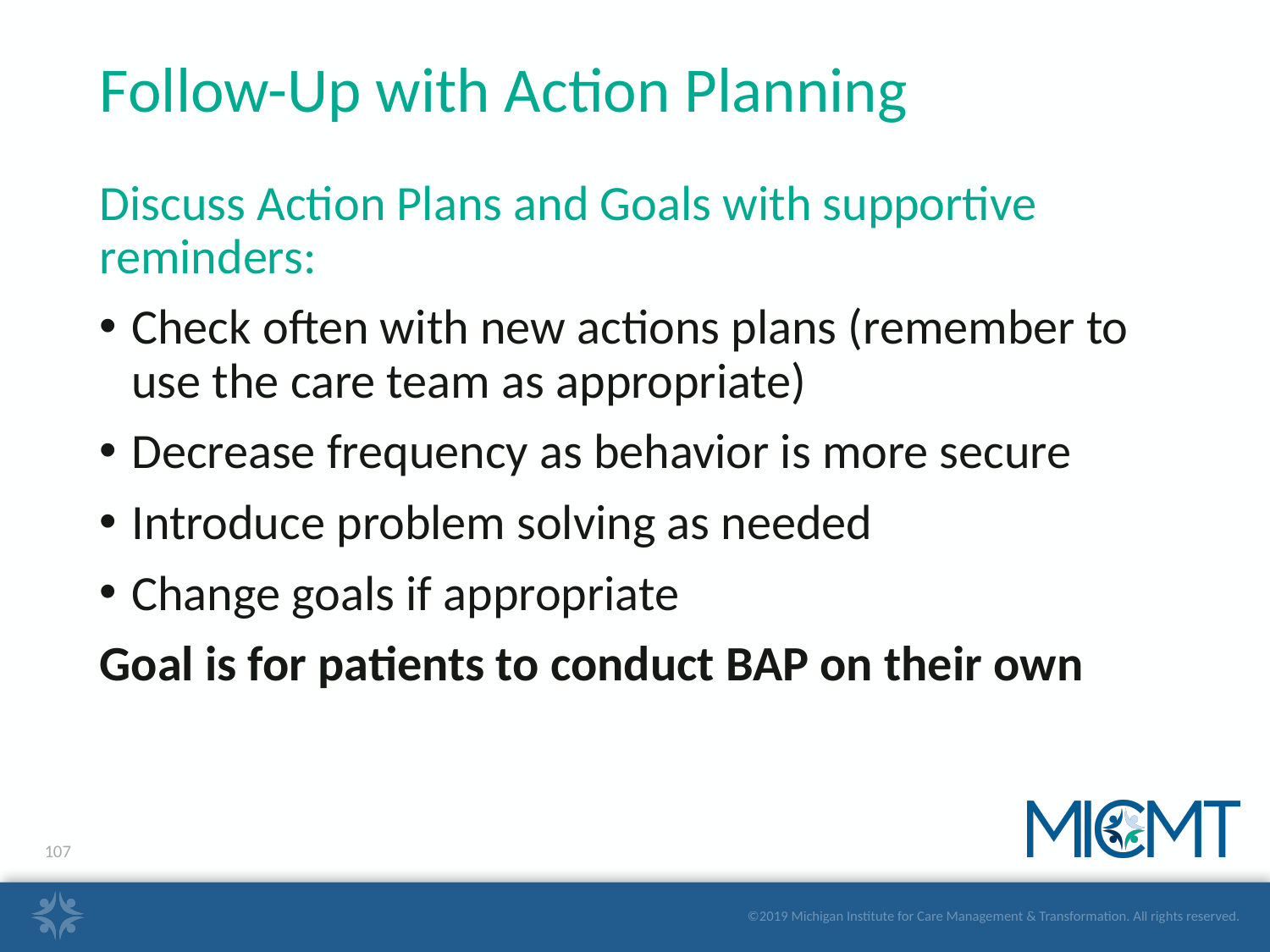

# Follow-Up with Action Planning
Discuss Action Plans and Goals with supportive reminders:
Check often with new actions plans (remember to use the care team as appropriate)
Decrease frequency as behavior is more secure
Introduce problem solving as needed
Change goals if appropriate
Goal is for patients to conduct BAP on their own